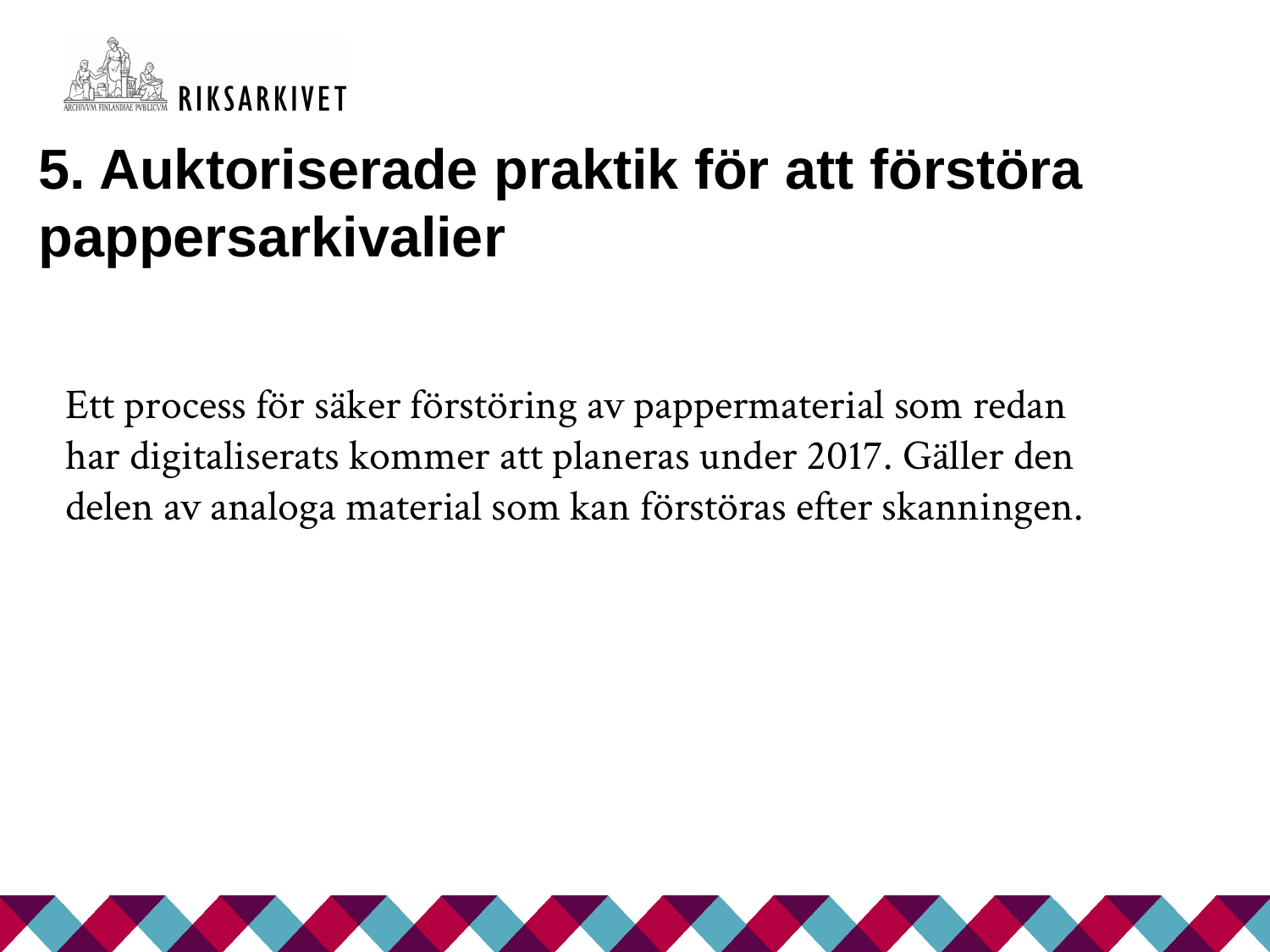

5. Auktoriserade praktik för att förstöra pappersarkivalier
Ett process för säker förstöring av pappermaterial som redan har digitaliserats kommer att planeras under 2017. Gäller den delen av analoga material som kan förstöras efter skanningen.